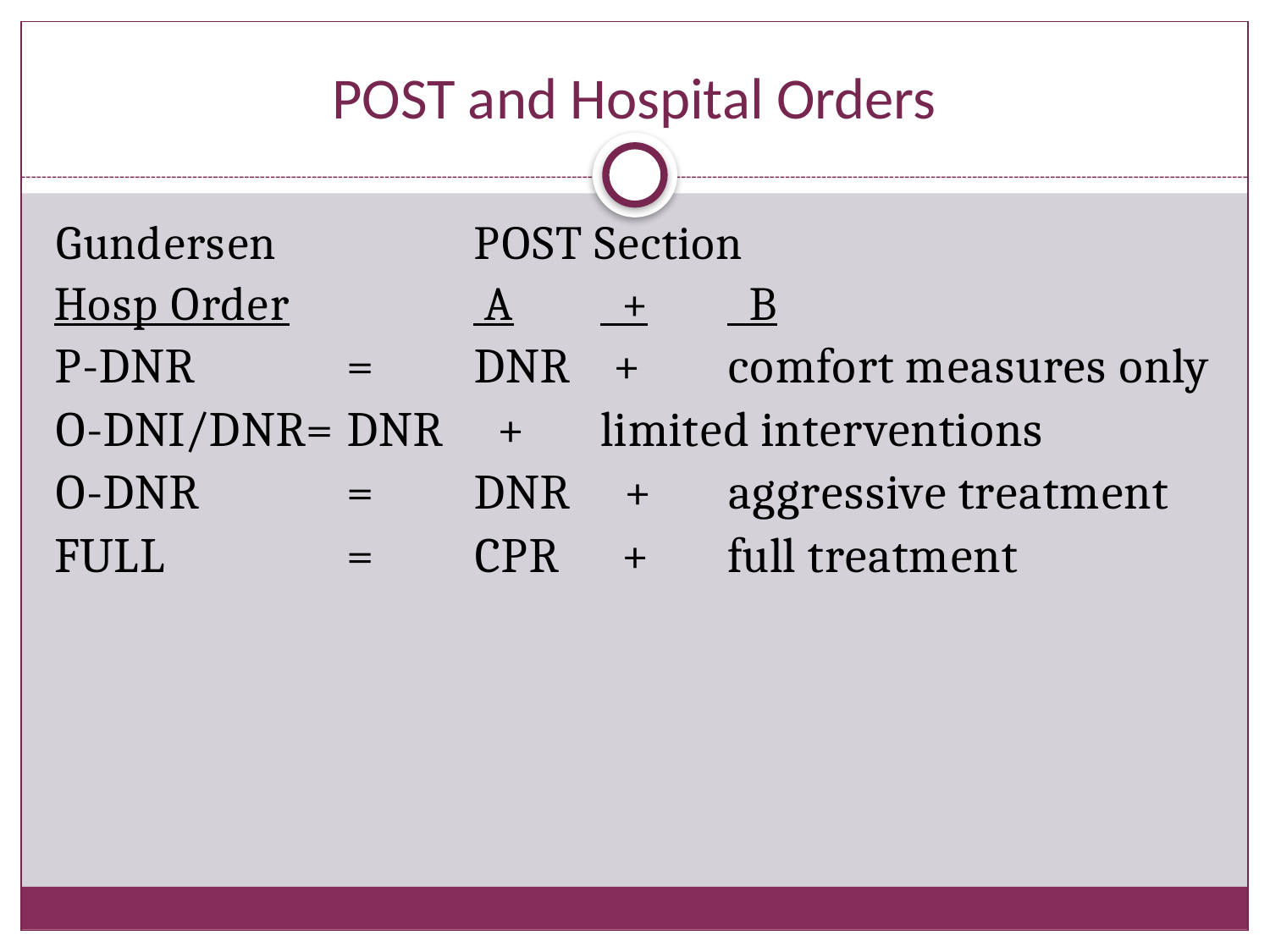

# POST and Hospital Orders
Gundersen		POST Section
Hosp Order		 A	  +	  B
P-DNR        	= 	DNR    +	comfort measures only
O-DNI/DNR= 	DNR     + 	limited interventions
O-DNR         	=	DNR     +	aggressive treatment
FULL		=	CPR	  +	full treatment